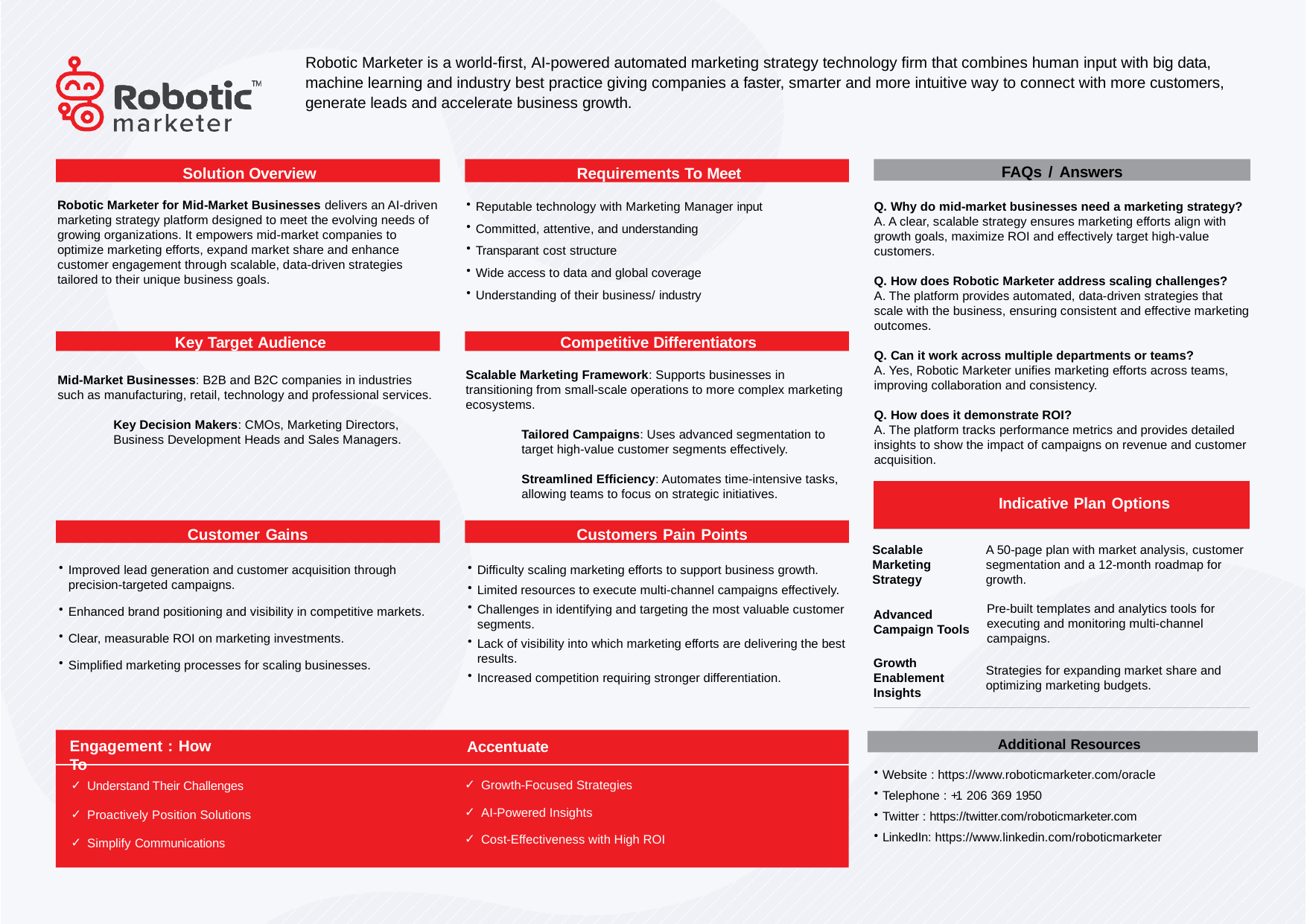

Robotic Marketer is a world-first, AI-powered automated marketing strategy technology firm that combines human input with big data, machine learning and industry best practice giving companies a faster, smarter and more intuitive way to connect with more customers, generate leads and accelerate business growth.
Solution Overview
Requirements To Meet
FAQs / Answers
Reputable technology with Marketing Manager input
Committed, attentive, and understanding
Transparant cost structure
Wide access to data and global coverage
Understanding of their business/ industry
Robotic Marketer for Mid-Market Businesses delivers an AI-driven marketing strategy platform designed to meet the evolving needs of growing organizations. It empowers mid-market companies to optimize marketing efforts, expand market share and enhance customer engagement through scalable, data-driven strategies tailored to their unique business goals.
Q. Why do mid-market businesses need a marketing strategy?
A. A clear, scalable strategy ensures marketing efforts align with growth goals, maximize ROI and effectively target high-value customers.

Q. How does Robotic Marketer address scaling challenges?
A. The platform provides automated, data-driven strategies that scale with the business, ensuring consistent and effective marketing outcomes.

Q. Can it work across multiple departments or teams?
A. Yes, Robotic Marketer unifies marketing efforts across teams, improving collaboration and consistency.

Q. How does it demonstrate ROI?
A. The platform tracks performance metrics and provides detailed insights to show the impact of campaigns on revenue and customer acquisition.
Key Target Audience
Competitive Differentiators
Scalable Marketing Framework: Supports businesses in transitioning from small-scale operations to more complex marketing ecosystems.

Tailored Campaigns: Uses advanced segmentation to target high-value customer segments effectively.

Streamlined Efficiency: Automates time-intensive tasks, allowing teams to focus on strategic initiatives.
Mid-Market Businesses: B2B and B2C companies in industries such as manufacturing, retail, technology and professional services.

Key Decision Makers: CMOs, Marketing Directors, Business Development Heads and Sales Managers.

| Indicative Plan Options |
| --- |
Customer Gains
Customers Pain Points
Scalable Marketing Strategy
A 50-page plan with market analysis, customer segmentation and a 12-month roadmap for growth.
Improved lead generation and customer acquisition through precision-targeted campaigns.
Enhanced brand positioning and visibility in competitive markets.
Clear, measurable ROI on marketing investments.
Simplified marketing processes for scaling businesses.
Difficulty scaling marketing efforts to support business growth.
Limited resources to execute multi-channel campaigns effectively.
Challenges in identifying and targeting the most valuable customer segments.
Lack of visibility into which marketing efforts are delivering the best results.
Increased competition requiring stronger differentiation.
Pre-built templates and analytics tools for executing and monitoring multi-channel campaigns.
Advanced Campaign Tools
Growth Enablement Insights
Strategies for expanding market share and optimizing marketing budgets.

Additional Resources
Engagement : How To
Accentuate
Website : https://www.roboticmarketer.com/oracle
Telephone : +1 206 369 1950
Twitter : https://twitter.com/roboticmarketer.com
LinkedIn: https://www.linkedin.com/roboticmarketer

Understand Their Challenges
Proactively Position Solutions
Simplify Communications
Growth-Focused Strategies
AI-Powered Insights
Cost-Effectiveness with High ROI